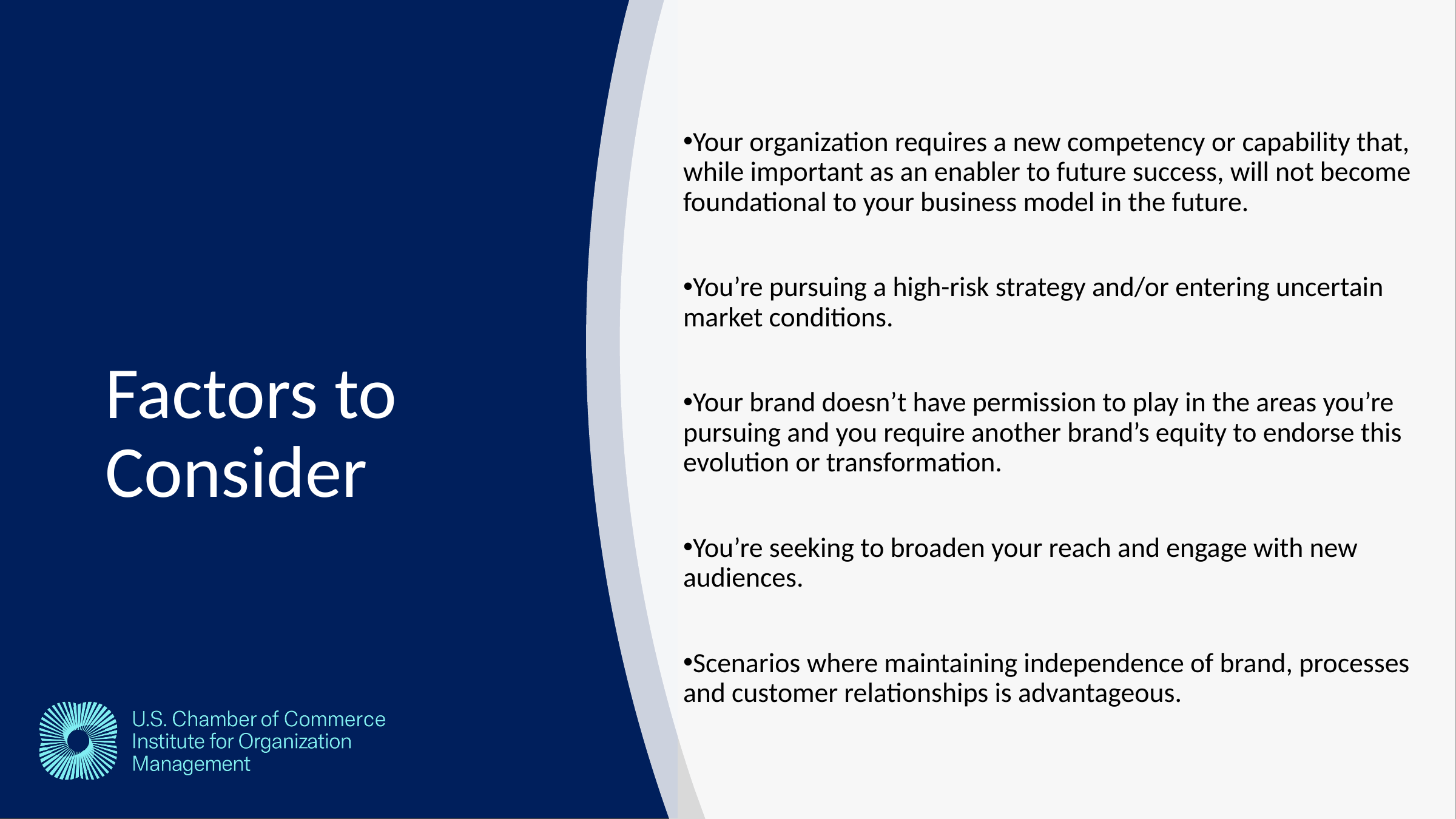

Your organization requires a new competency or capability that, while important as an enabler to future success, will not become foundational to your business model in the future.

You’re pursuing a high-risk strategy and/or entering uncertain market conditions.

Your brand doesn’t have permission to play in the areas you’re pursuing and you require another brand’s equity to endorse this evolution or transformation.

You’re seeking to broaden your reach and engage with new audiences.

Scenarios where maintaining independence of brand, processes and customer relationships is advantageous.
# Factors to Consider